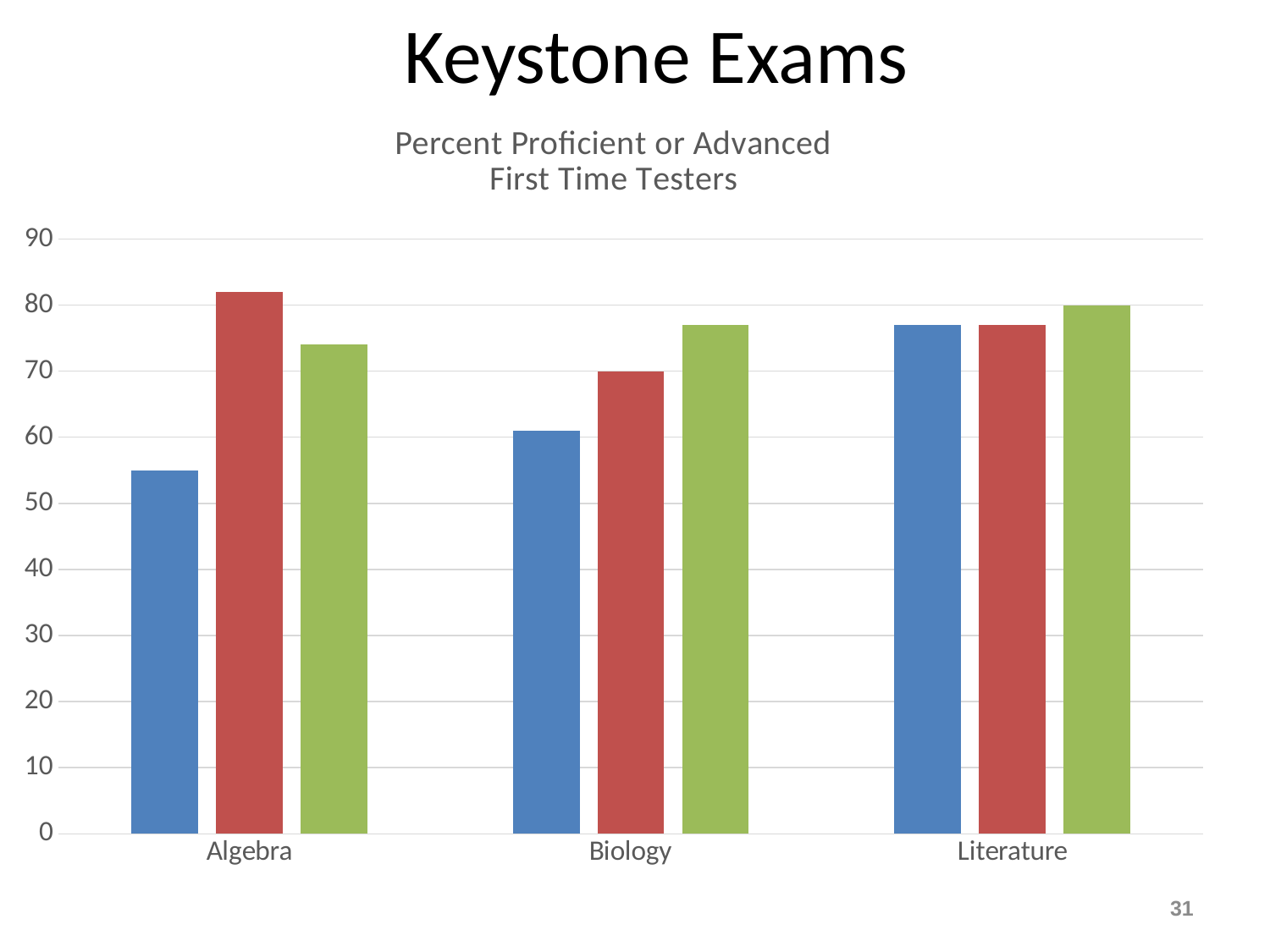

# Keystone Exams

### Chart: Percent Proficient or Advanced
First Time Testers

| Category | 2012-2013 | 2013-2014 | 2014-2015 |
|---|---|---|---|
| Algebra | 55.0 | 82.0 | 74.0 |
| Biology | 61.0 | 70.0 | 77.0 |
| Literature | 77.0 | 77.0 | 80.0 |
31